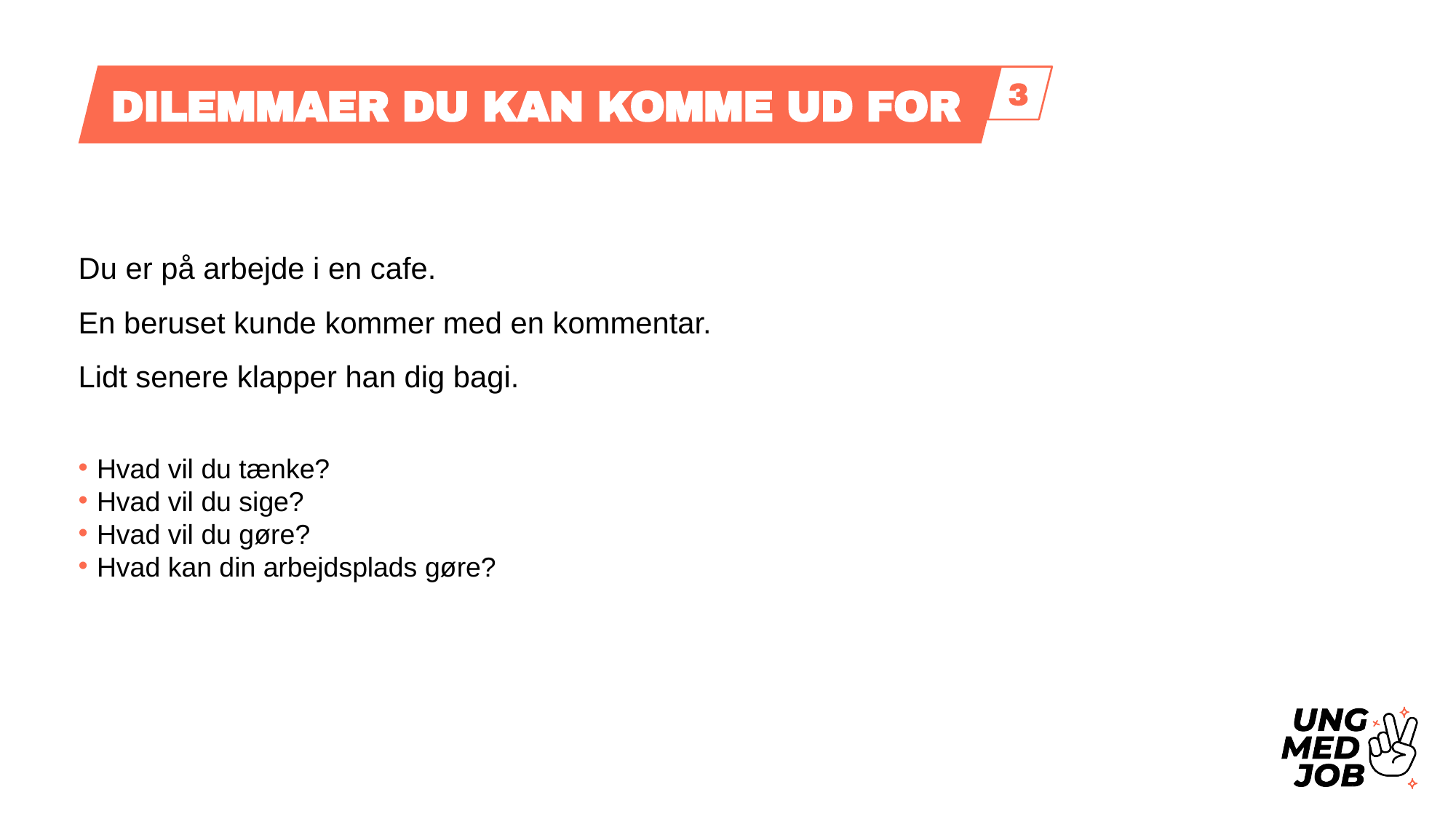

DILEMMAER DU KAN KOMME UD FOR

3
Du er på arbejde i en cafe.
En beruset kunde kommer med en kommentar.
Lidt senere klapper han dig bagi.

 Hvad vil du tænke?
 Hvad vil du sige?
 Hvad vil du gøre?
 Hvad kan din arbejdsplads gøre?

Del 4. Dilemmaer du kan komme ud for